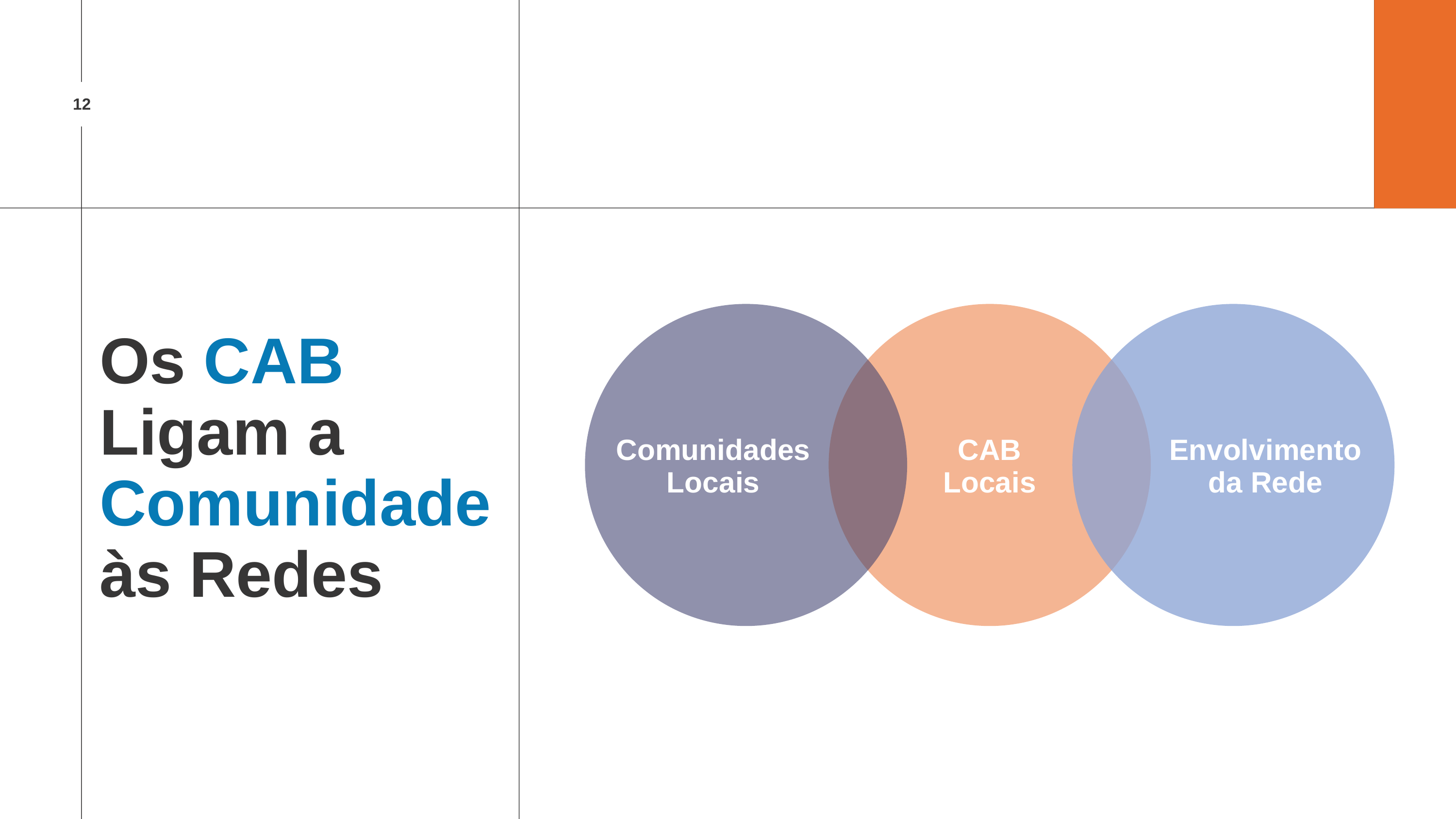

12

Os CAB Ligam a Comunidade às Redes
Comunidades Locais
CAB
Locais
Envolvimento
da Rede